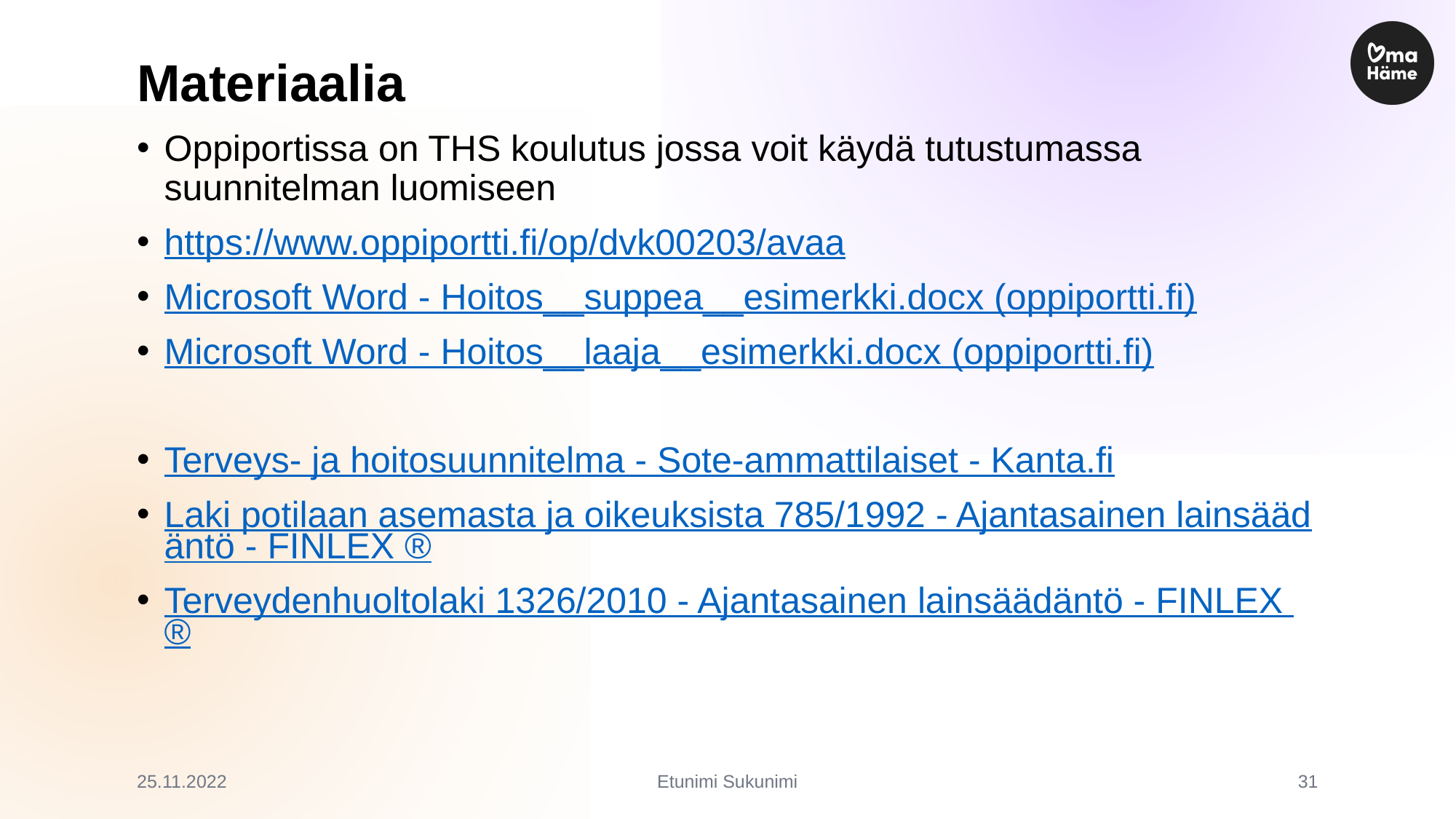

# Materiaalia
Oppiportissa on THS koulutus jossa voit käydä tutustumassa suunnitelman luomiseen
https://www.oppiportti.fi/op/dvk00203/avaa
Microsoft Word - Hoitos__suppea__esimerkki.docx (oppiportti.fi)
Microsoft Word - Hoitos__laaja__esimerkki.docx (oppiportti.fi)

Terveys- ja hoitosuunnitelma - Sote-ammattilaiset - Kanta.fi
Laki potilaan asemasta ja oikeuksista 785/1992 - Ajantasainen lainsäädäntö - FINLEX ®
Terveydenhuoltolaki 1326/2010 - Ajantasainen lainsäädäntö - FINLEX ®

25.11.2022
Etunimi Sukunimi
31